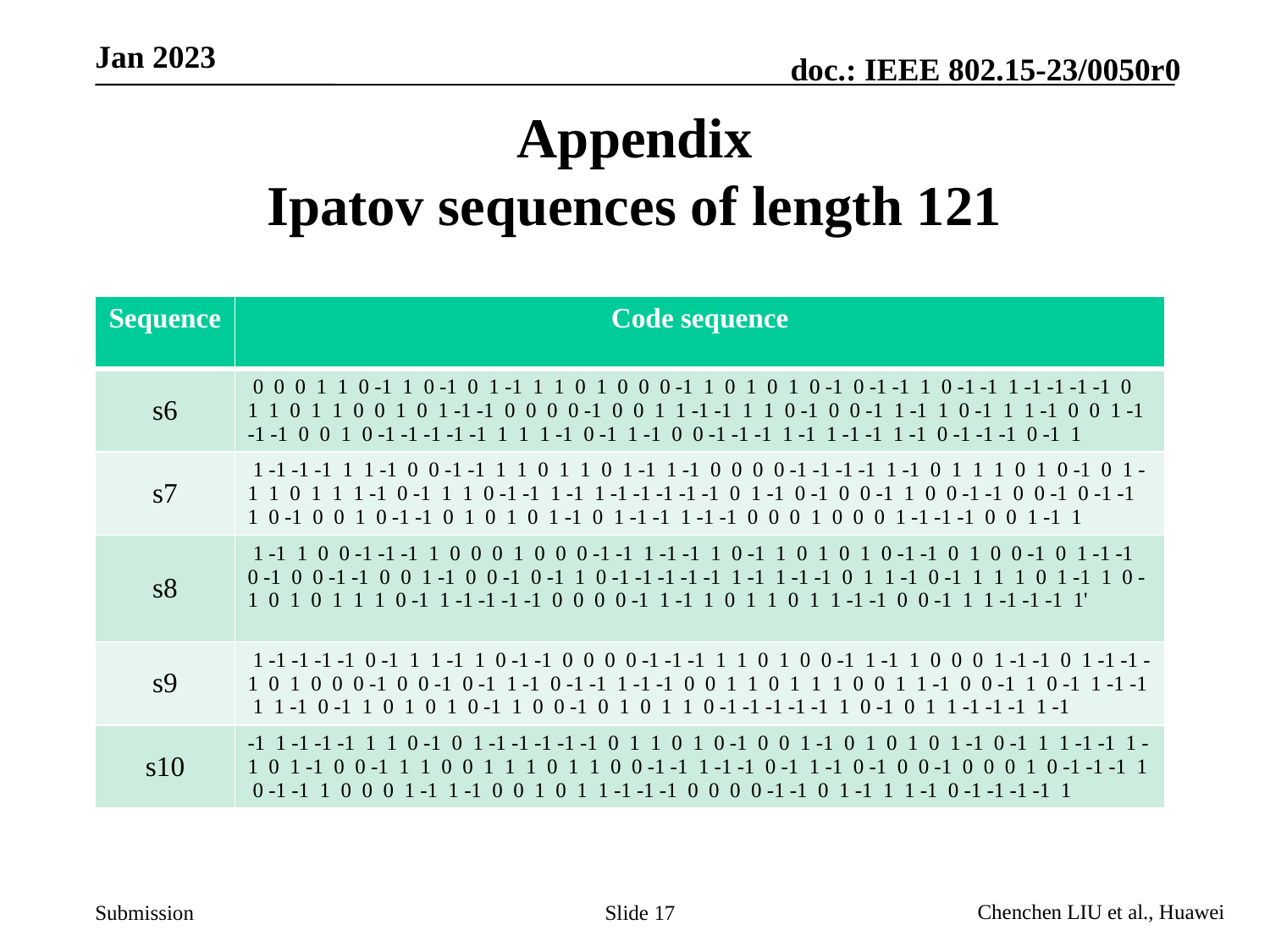

# Appendix Ipatov sequences of length 121
| Sequence | Code sequence |
| --- | --- |
| s6 | 0 0 0 1 1 0 -1 1 0 -1 0 1 -1 1 1 0 1 0 0 0 -1 1 0 1 0 1 0 -1 0 -1 -1 1 0 -1 -1 1 -1 -1 -1 -1 0 1 1 0 1 1 0 0 1 0 1 -1 -1 0 0 0 0 -1 0 0 1 1 -1 -1 1 1 0 -1 0 0 -1 1 -1 1 0 -1 1 1 -1 0 0 1 -1 -1 -1 0 0 1 0 -1 -1 -1 -1 -1 1 1 1 -1 0 -1 1 -1 0 0 -1 -1 -1 1 -1 1 -1 -1 1 -1 0 -1 -1 -1 0 -1 1 |
| s7 | 1 -1 -1 -1 1 1 -1 0 0 -1 -1 1 1 0 1 1 0 1 -1 1 -1 0 0 0 0 -1 -1 -1 -1 1 -1 0 1 1 1 0 1 0 -1 0 1 -1 1 0 1 1 1 -1 0 -1 1 1 0 -1 -1 1 -1 1 -1 -1 -1 -1 -1 0 1 -1 0 -1 0 0 -1 1 0 0 -1 -1 0 0 -1 0 -1 -1 1 0 -1 0 0 1 0 -1 -1 0 1 0 1 0 1 -1 0 1 -1 -1 1 -1 -1 0 0 0 1 0 0 0 1 -1 -1 -1 0 0 1 -1 1 |
| s8 | 1 -1 1 0 0 -1 -1 -1 1 0 0 0 1 0 0 0 -1 -1 1 -1 -1 1 0 -1 1 0 1 0 1 0 -1 -1 0 1 0 0 -1 0 1 -1 -1 0 -1 0 0 -1 -1 0 0 1 -1 0 0 -1 0 -1 1 0 -1 -1 -1 -1 -1 1 -1 1 -1 -1 0 1 1 -1 0 -1 1 1 1 0 1 -1 1 0 -1 0 1 0 1 1 1 0 -1 1 -1 -1 -1 -1 0 0 0 0 -1 1 -1 1 0 1 1 0 1 1 -1 -1 0 0 -1 1 1 -1 -1 -1 1' |
| s9 | 1 -1 -1 -1 -1 0 -1 1 1 -1 1 0 -1 -1 0 0 0 0 -1 -1 -1 1 1 0 1 0 0 -1 1 -1 1 0 0 0 1 -1 -1 0 1 -1 -1 -1 0 1 0 0 0 -1 0 0 -1 0 -1 1 -1 0 -1 -1 1 -1 -1 0 0 1 1 0 1 1 1 0 0 1 1 -1 0 0 -1 1 0 -1 1 -1 -1 1 1 -1 0 -1 1 0 1 0 1 0 -1 1 0 0 -1 0 1 0 1 1 0 -1 -1 -1 -1 -1 1 0 -1 0 1 1 -1 -1 -1 1 -1 |
| s10 | -1 1 -1 -1 -1 1 1 0 -1 0 1 -1 -1 -1 -1 -1 0 1 1 0 1 0 -1 0 0 1 -1 0 1 0 1 0 1 -1 0 -1 1 1 -1 -1 1 -1 0 1 -1 0 0 -1 1 1 0 0 1 1 1 0 1 1 0 0 -1 -1 1 -1 -1 0 -1 1 -1 0 -1 0 0 -1 0 0 0 1 0 -1 -1 -1 1 0 -1 -1 1 0 0 0 1 -1 1 -1 0 0 1 0 1 1 -1 -1 -1 0 0 0 0 -1 -1 0 1 -1 1 1 -1 0 -1 -1 -1 -1 1 |
Slide 17